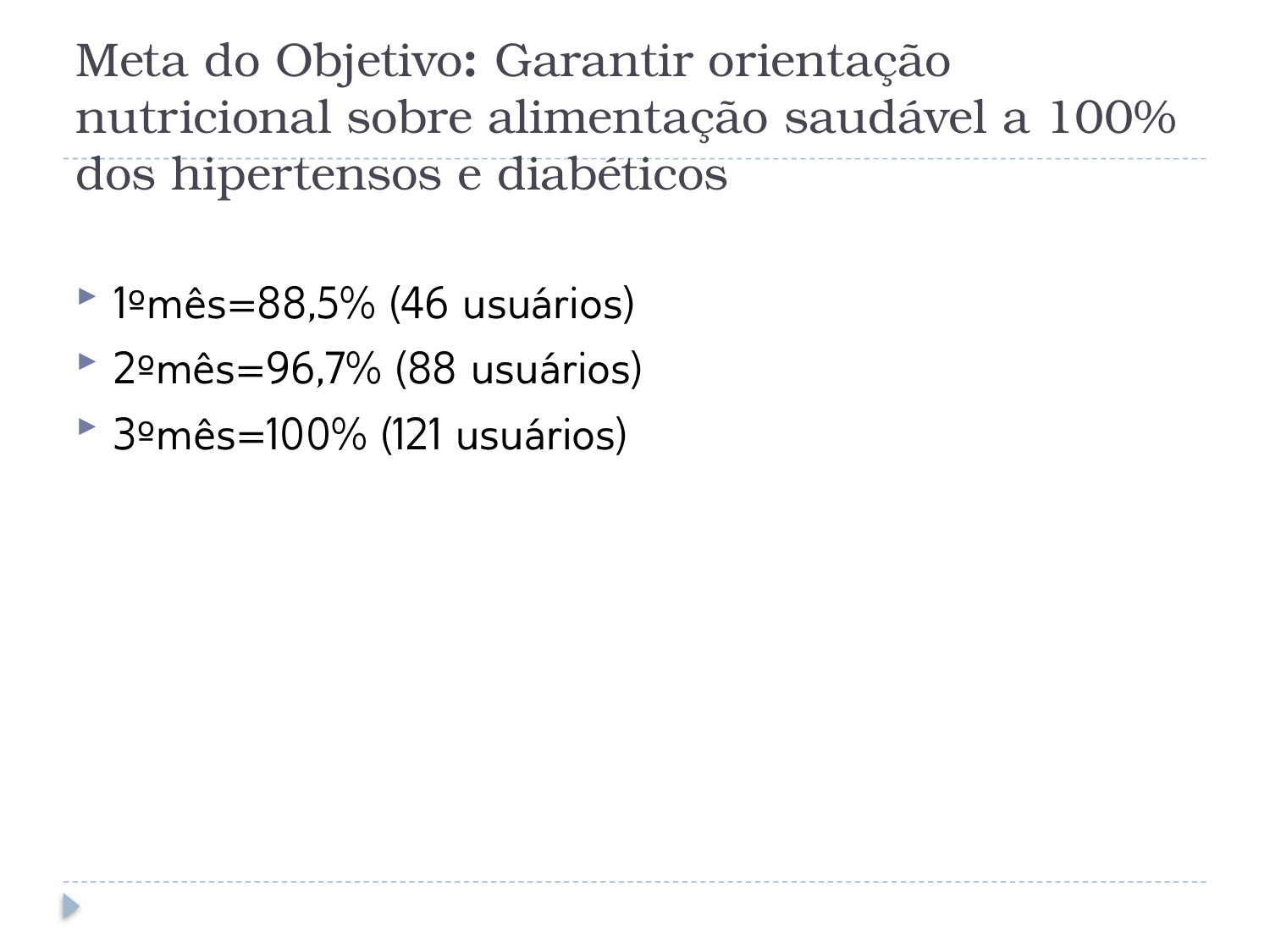

# Meta do Objetivo: Garantir orientação nutricional sobre alimentação saudável a 100% dos hipertensos e diabéticos
1ºmês=88,5% (46 usuários)
2ºmês=96,7% (88 usuários)
3ºmês=100% (121 usuários)